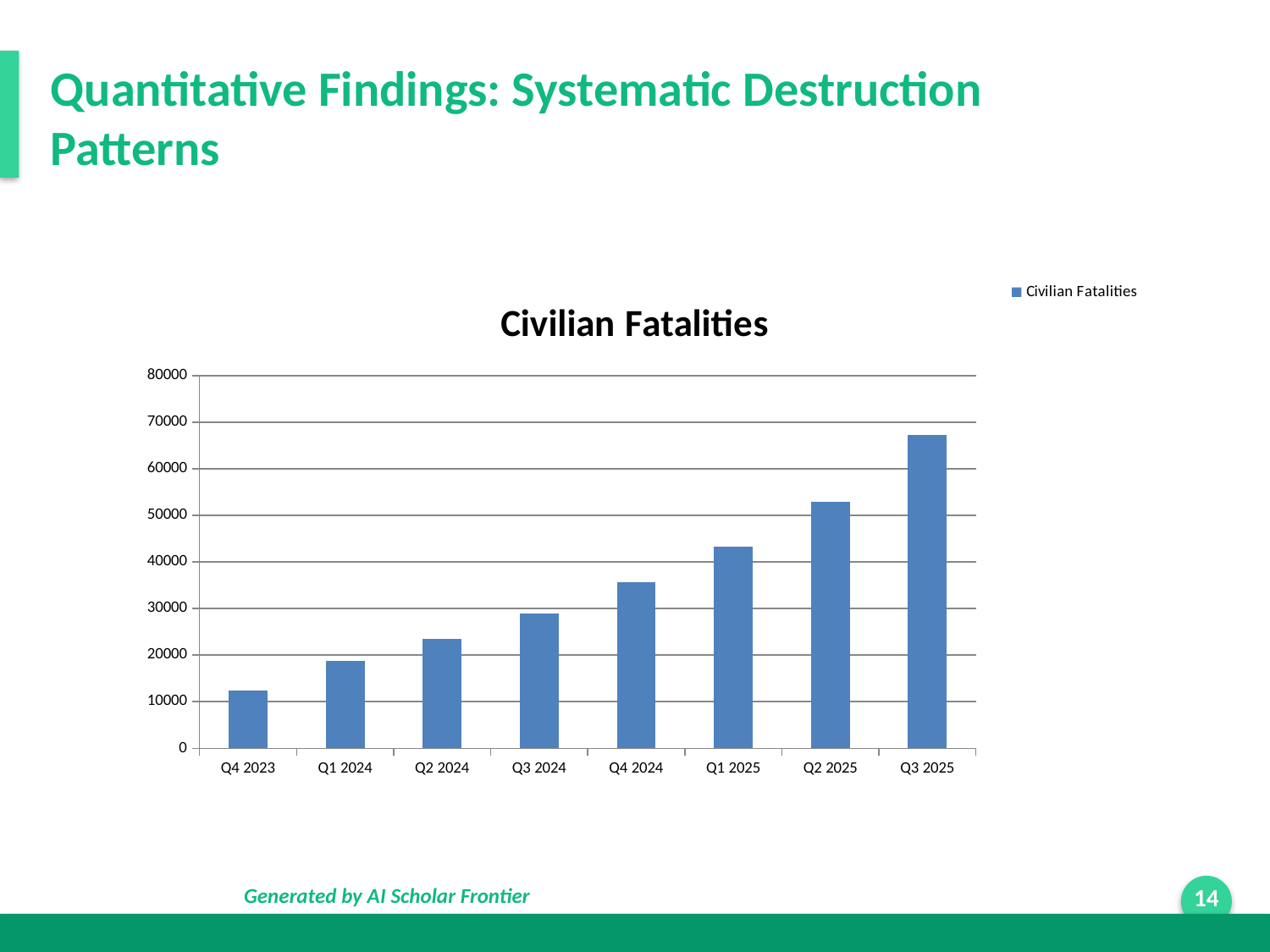

Quantitative Findings: Systematic Destruction Patterns

### Chart

| Category | Civilian Fatalities |
|---|---|
| Q4 2023 | 12410.0 |
| Q1 2024 | 18750.0 |
| Q2 2024 | 23420.0 |
| Q3 2024 | 28950.0 |
| Q4 2024 | 35680.0 |
| Q1 2025 | 43210.0 |
| Q2 2025 | 52840.0 |
| Q3 2025 | 67320.0 |
Generated by AI Scholar Frontier

14